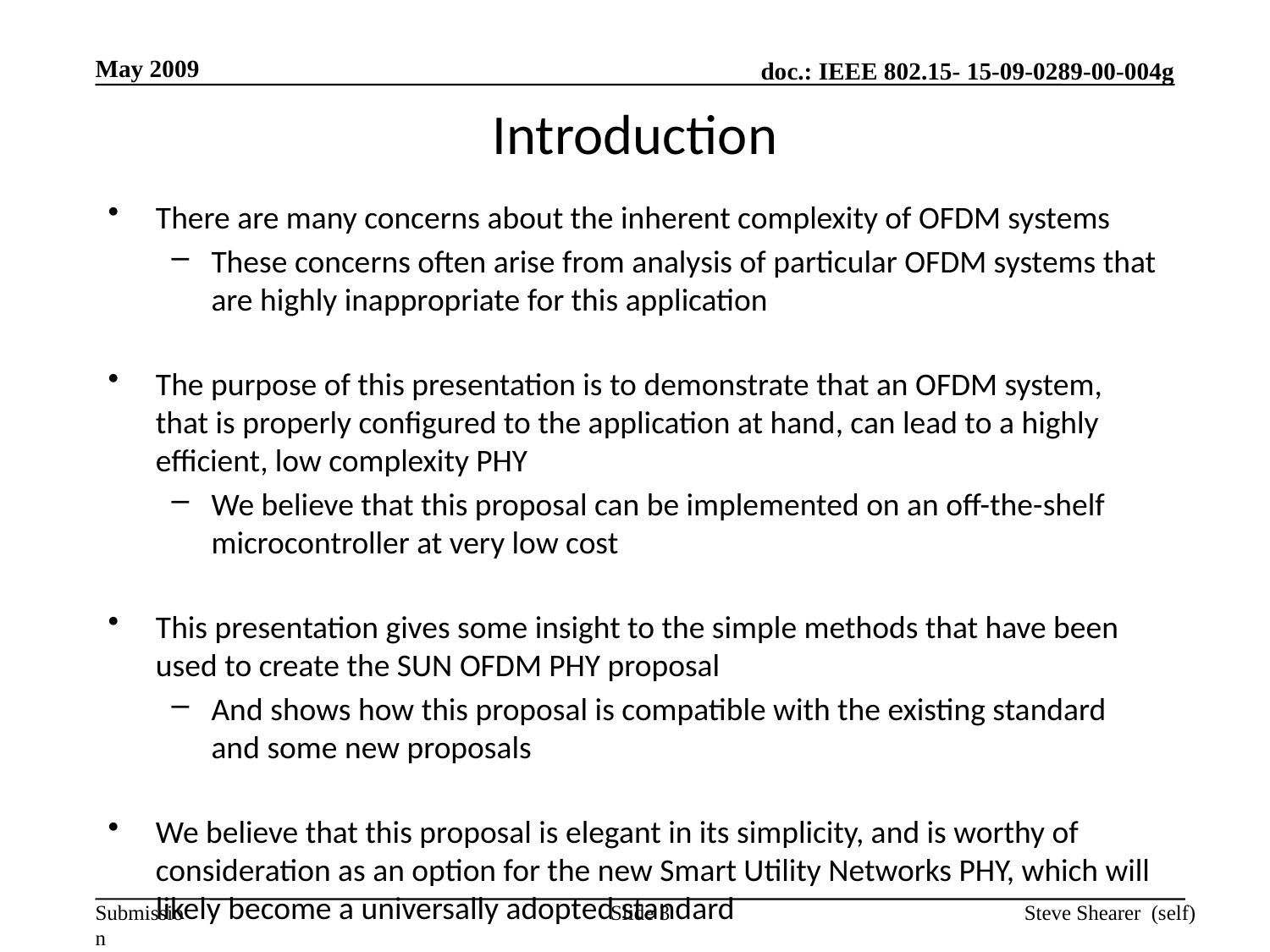

May 2009
# Introduction
There are many concerns about the inherent complexity of OFDM systems
These concerns often arise from analysis of particular OFDM systems that are highly inappropriate for this application

The purpose of this presentation is to demonstrate that an OFDM system, that is properly configured to the application at hand, can lead to a highly efficient, low complexity PHY
We believe that this proposal can be implemented on an off-the-shelf microcontroller at very low cost

This presentation gives some insight to the simple methods that have been used to create the SUN OFDM PHY proposal
And shows how this proposal is compatible with the existing standard and some new proposals

We believe that this proposal is elegant in its simplicity, and is worthy of consideration as an option for the new Smart Utility Networks PHY, which will likely become a universally adopted standard
Slide 3
Steve Shearer  (self)